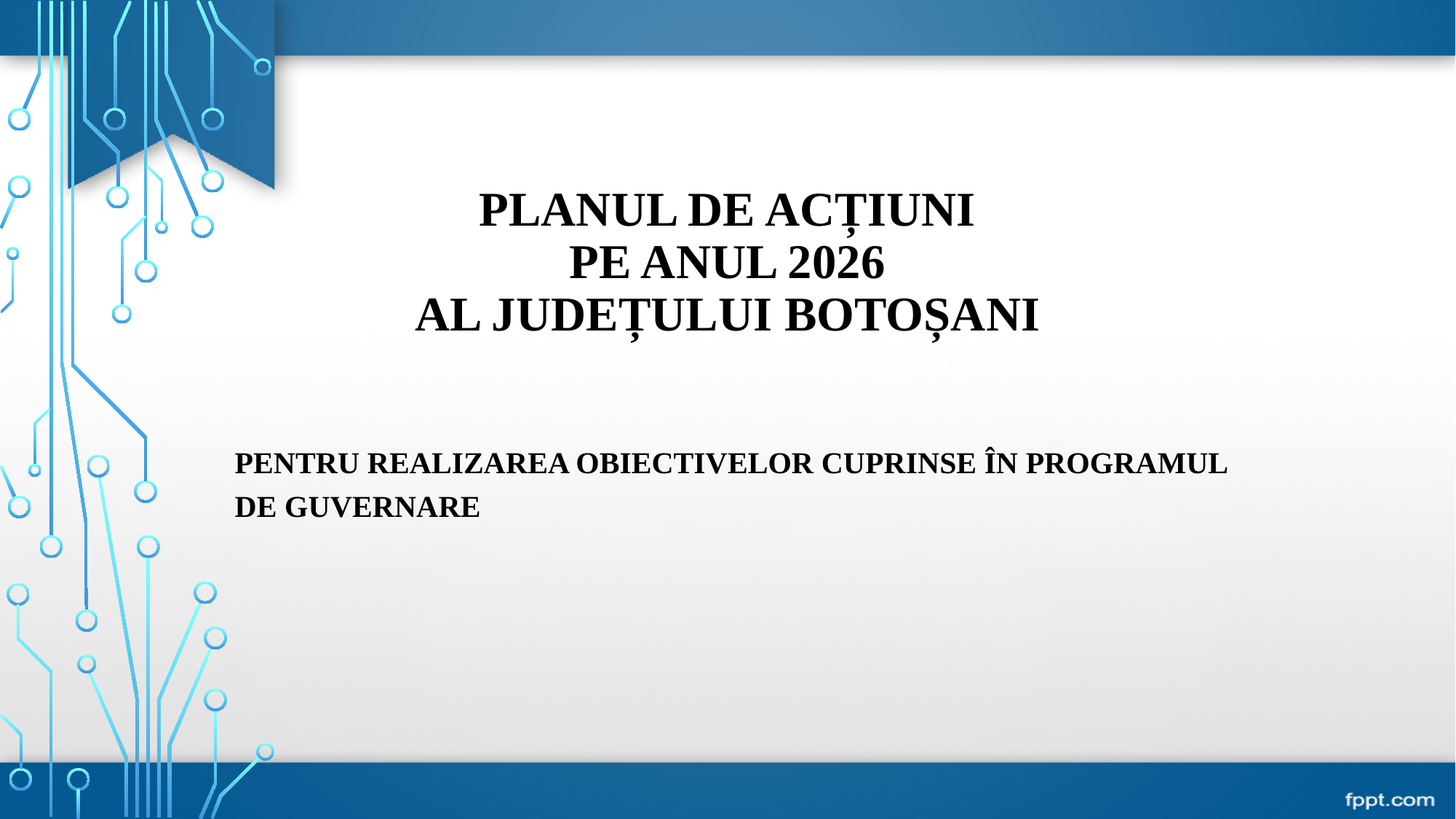

# PLANUL DE ACȚIUNI PE ANUL 2026 AL JUDEȚULUI BOTOȘANI
PENTRU REALIZAREA OBIECTIVELOR CUPRINSE ÎN PROGRAMUL DE GUVERNARE